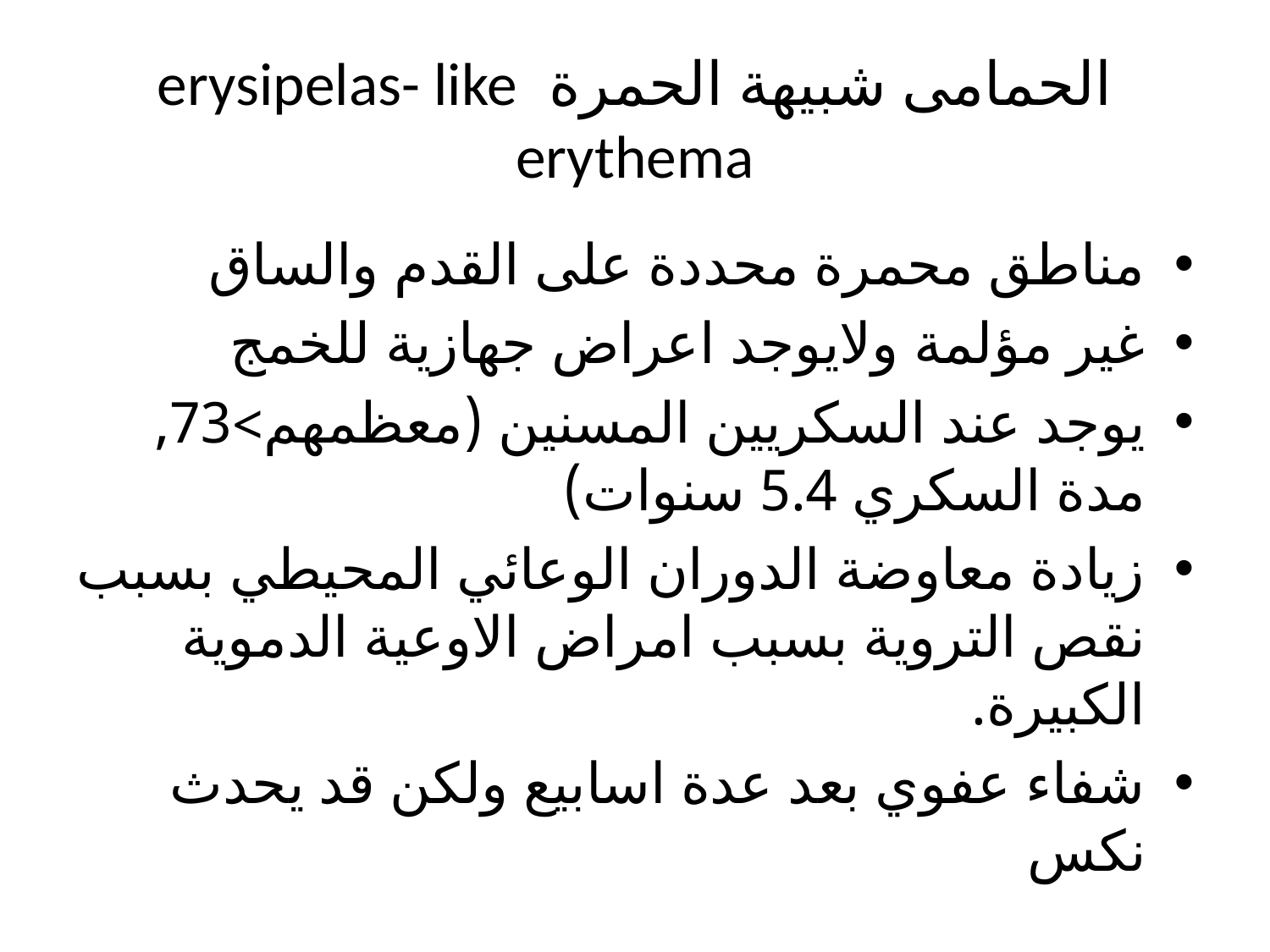

# الحمامى شبيهة الحمرة  erysipelas- like erythema
مناطق محمرة محددة على القدم والساق
غير مؤلمة ولايوجد اعراض جهازية للخمج
يوجد عند السكريين المسنين (معظمهم>73, مدة السكري 5.4 سنوات)
زيادة معاوضة الدوران الوعائي المحيطي بسبب نقص التروية بسبب امراض الاوعية الدموية الكبيرة.
شفاء عفوي بعد عدة اسابيع ولكن قد يحدث نكس